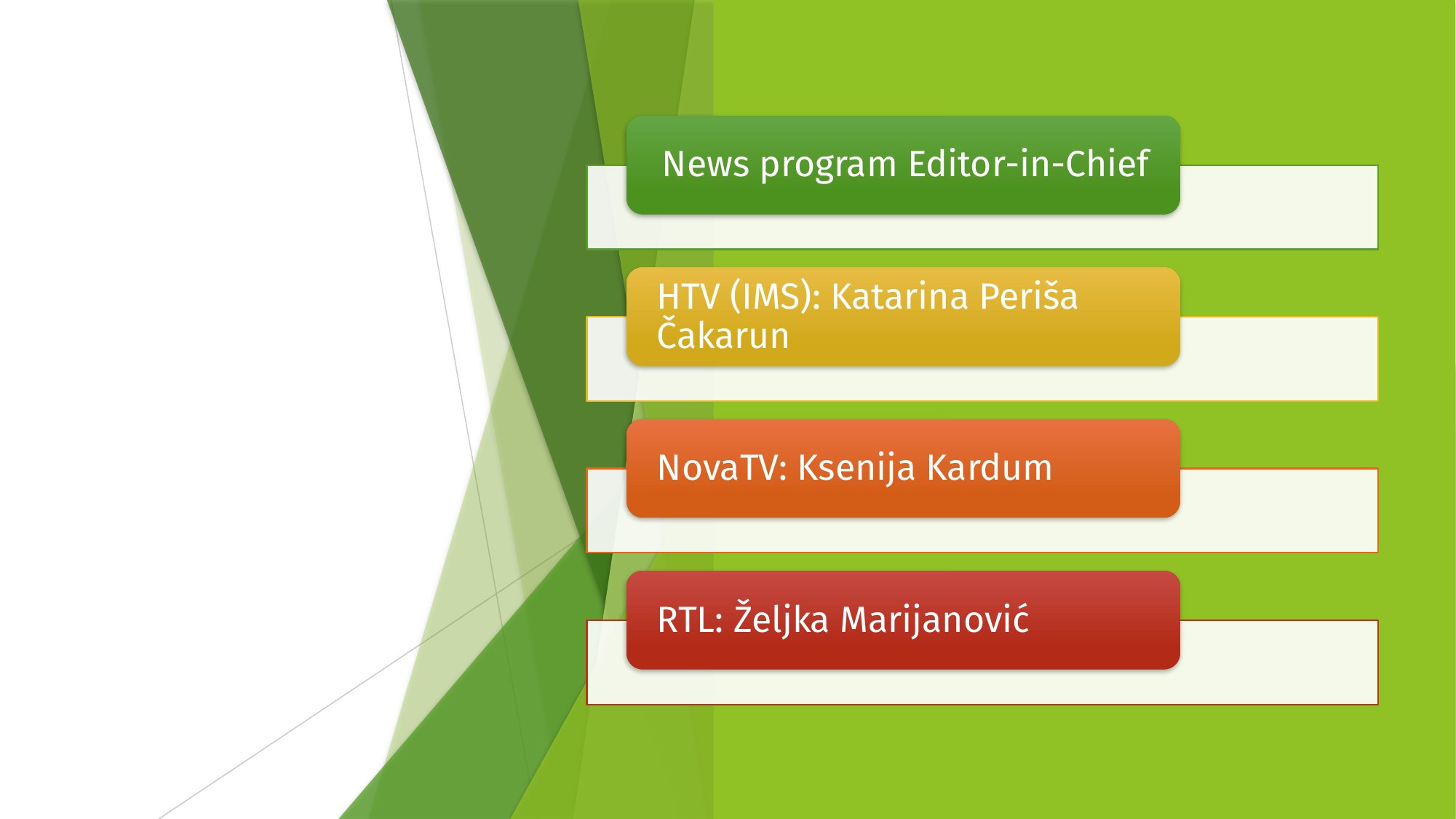

News program Editor-in-Chief
HTV (IMS): Katarina Periša Čakarun
NovaTV: Ksenija Kardum
RTL: Željka Marijanović
#